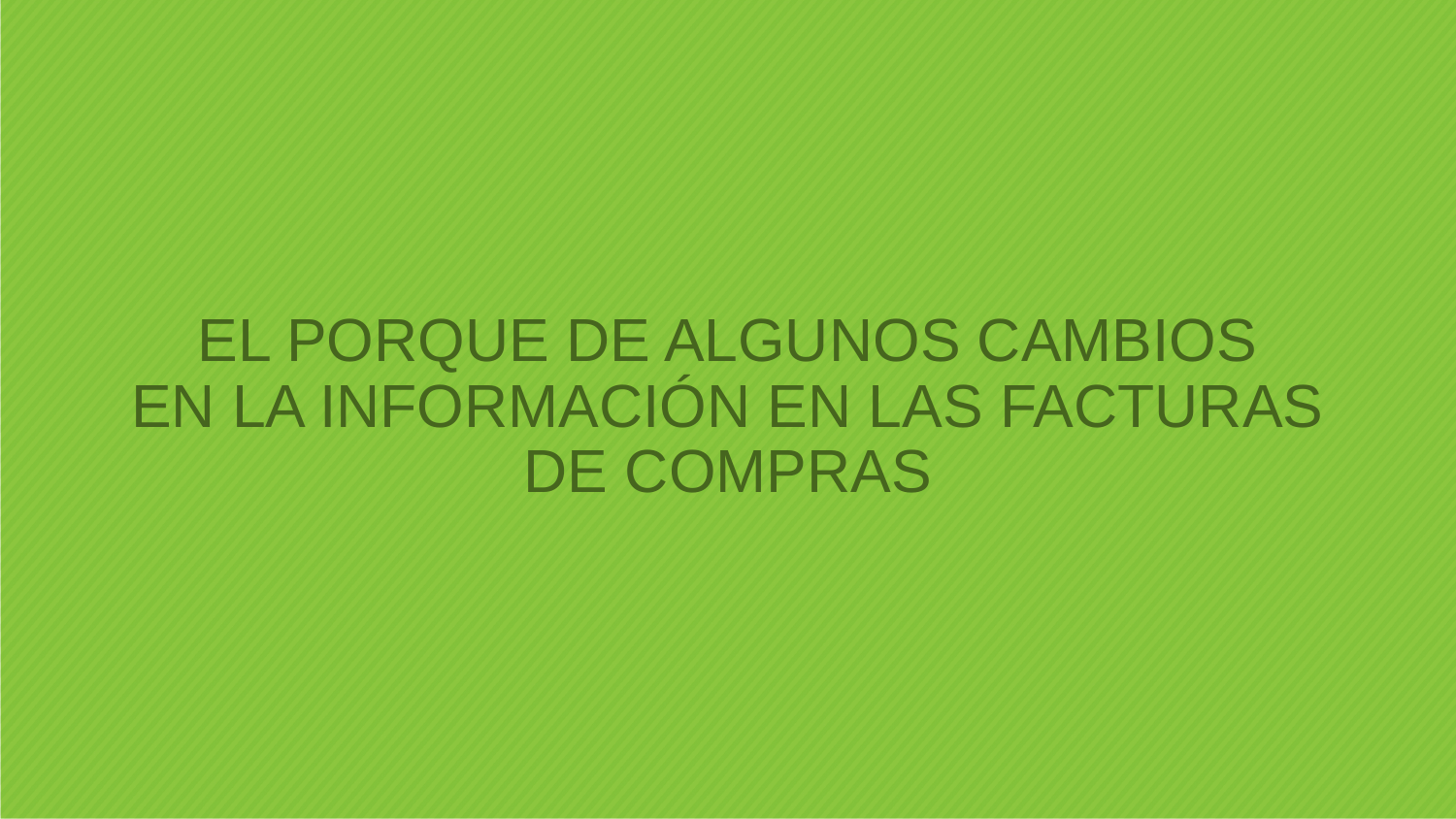

EL PORQUE DE ALGUNOS CAMBIOS
EN LA INFORMACIÓN EN LAS FACTURAS
DE COMPRAS